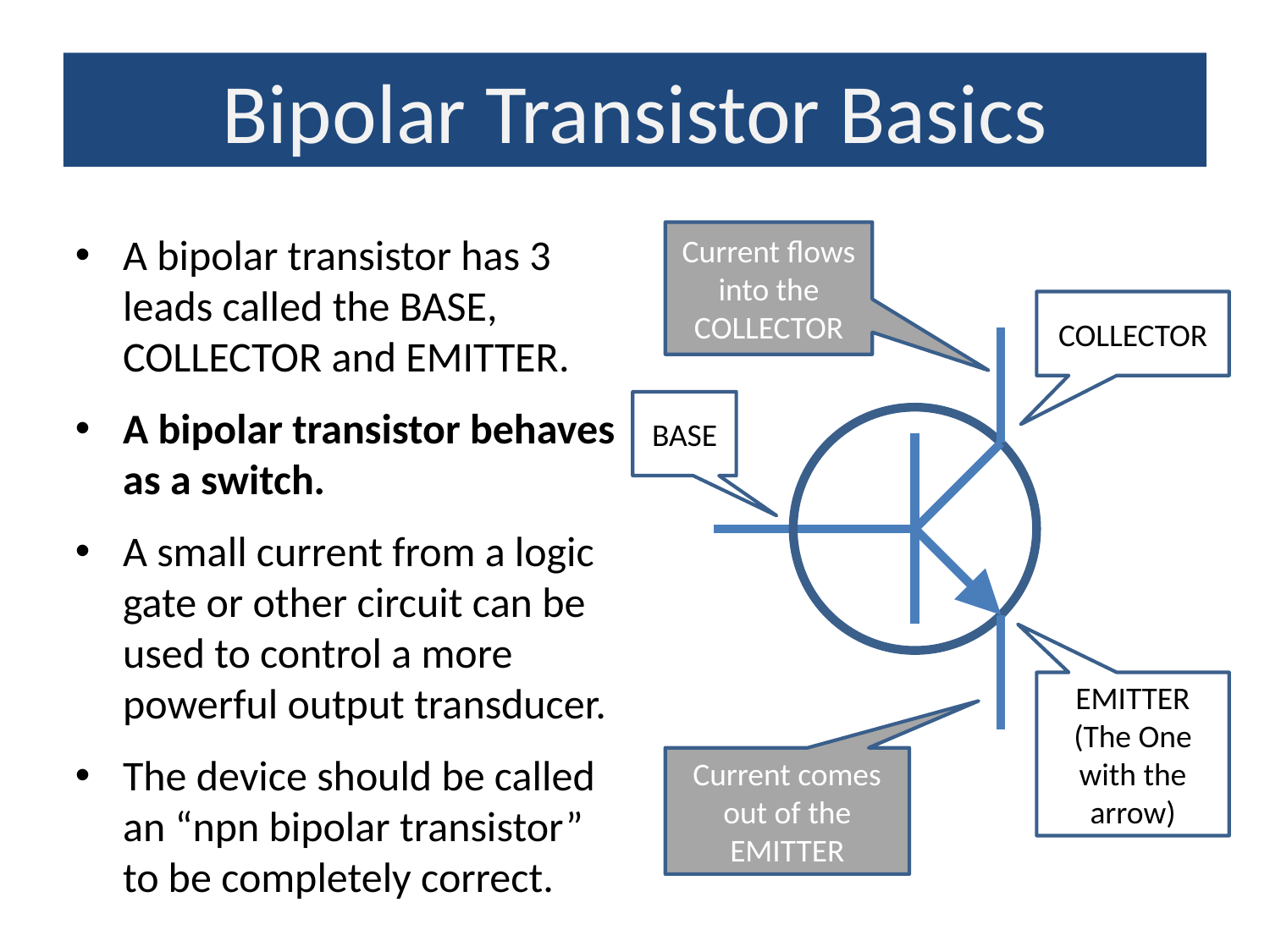

Bipolar Transistor Basics
A bipolar transistor has 3 leads called the BASE, COLLECTOR and EMITTER.
A bipolar transistor behaves as a switch.
A small current from a logic gate or other circuit can be used to control a more powerful output transducer.
The device should be called an “npn bipolar transistor” to be completely correct.
Current flows into the COLLECTOR
COLLECTOR

BASE
EMITTER
(The One with the arrow)
Current comes out of the EMITTER